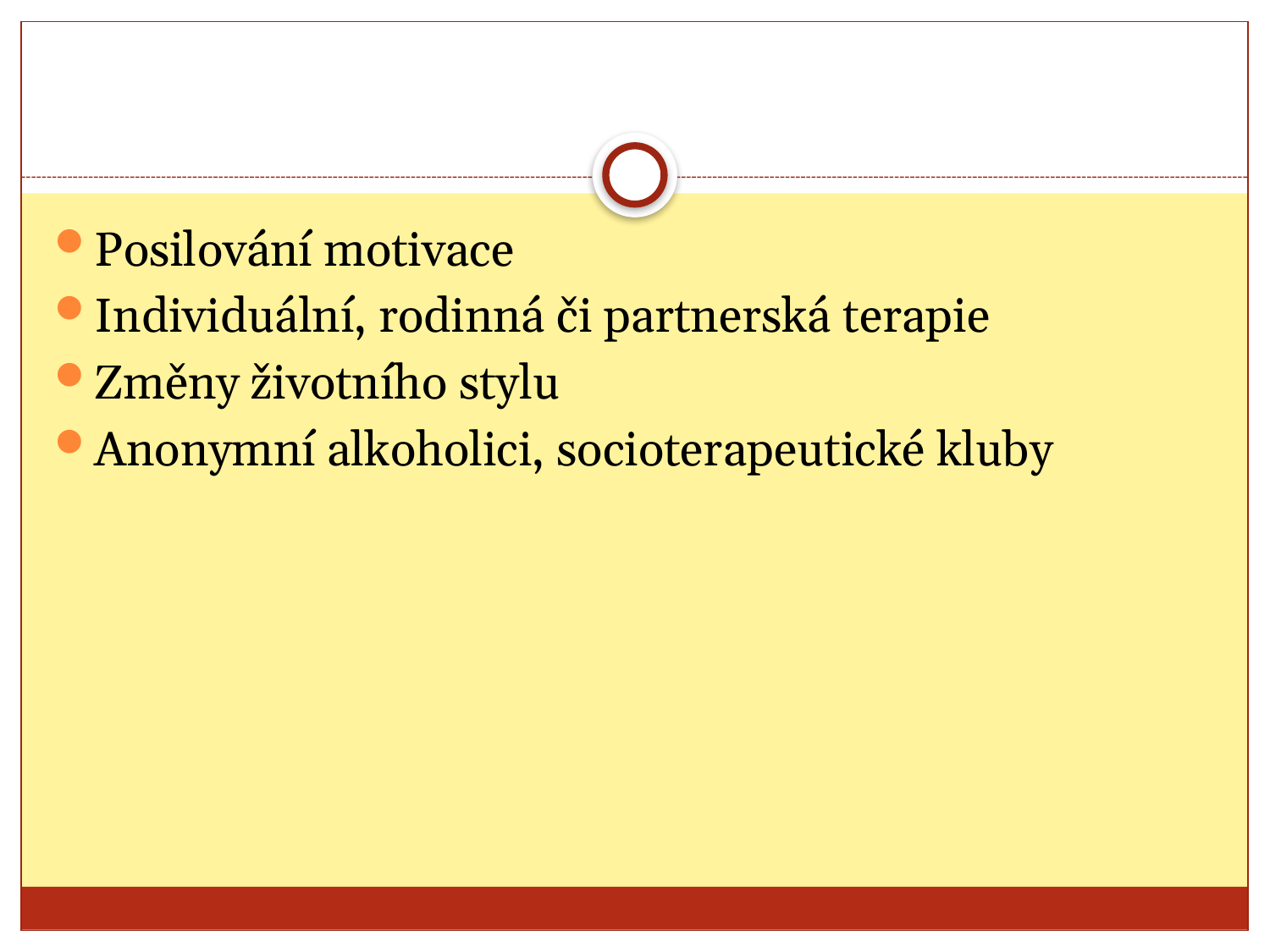

#
Posilování motivace
Individuální, rodinná či partnerská terapie
Změny životního stylu
Anonymní alkoholici, socioterapeutické kluby